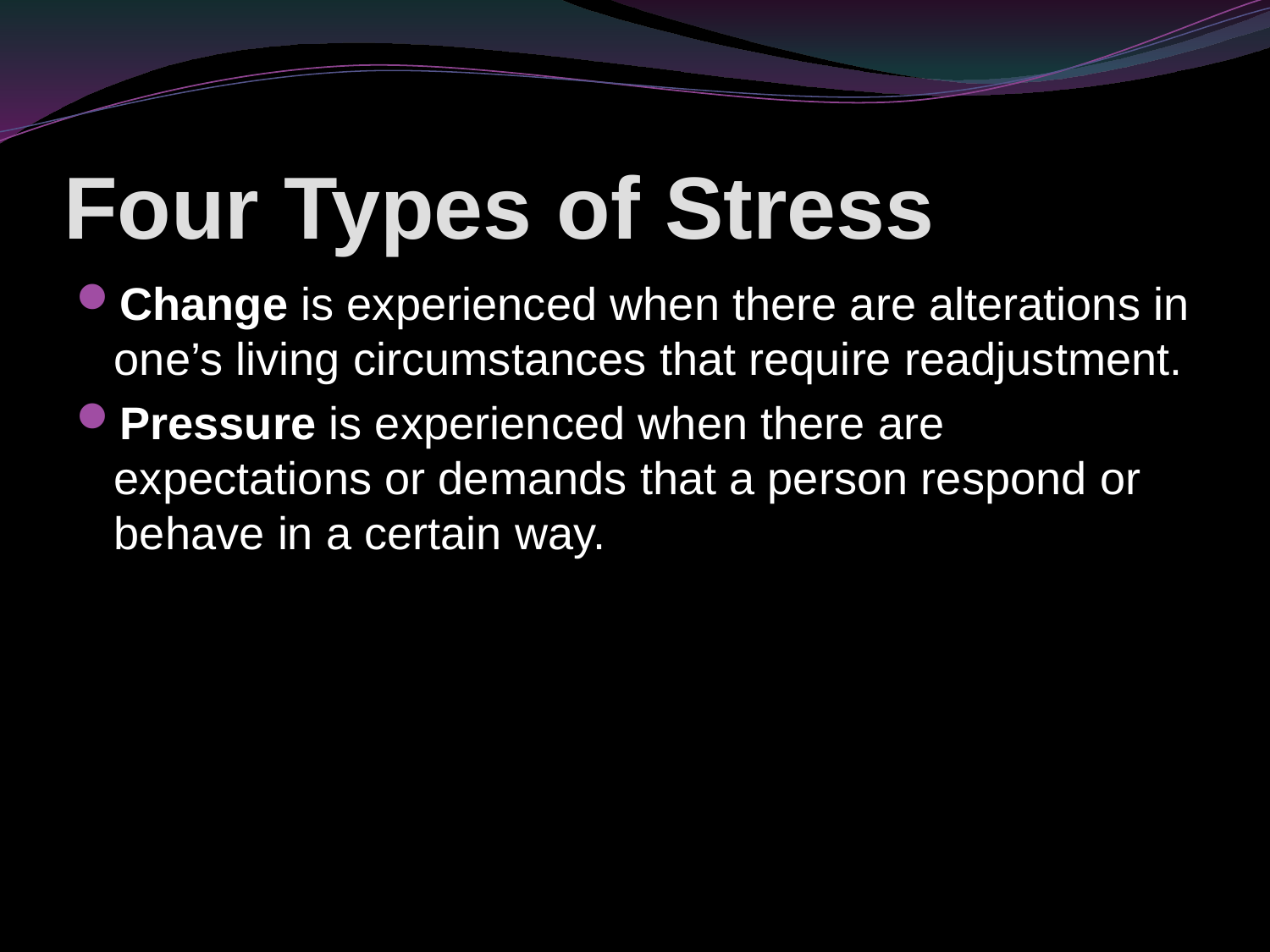

# Four Types of Stress
Change is experienced when there are alterations in one’s living circumstances that require readjustment.
Pressure is experienced when there are expectations or demands that a person respond or behave in a certain way.